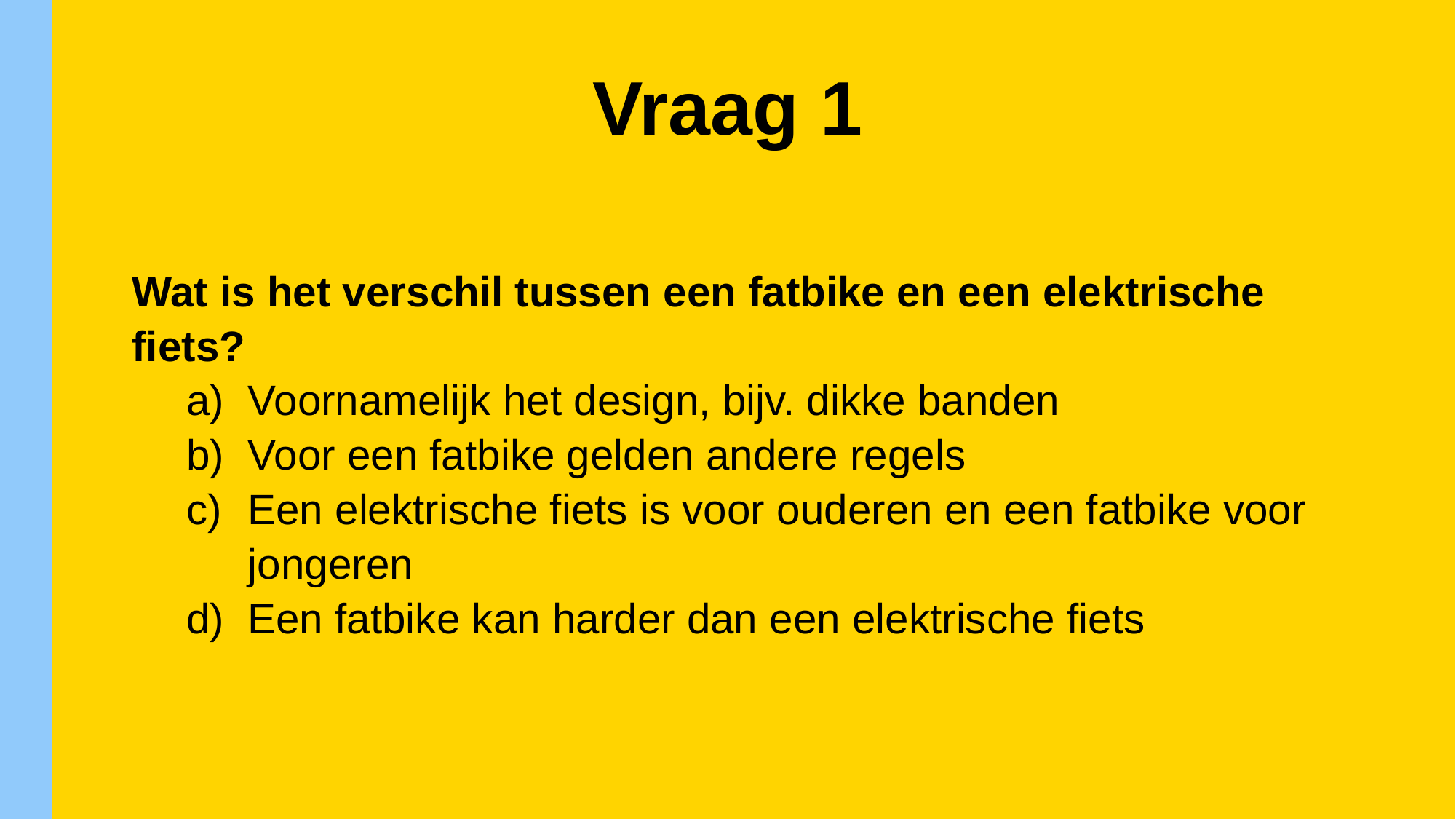

Vraag 1
Wat is het verschil tussen een fatbike en een elektrische fiets?
Voornamelijk het design, bijv. dikke banden
Voor een fatbike gelden andere regels
Een elektrische fiets is voor ouderen en een fatbike voor jongeren
Een fatbike kan harder dan een elektrische fiets